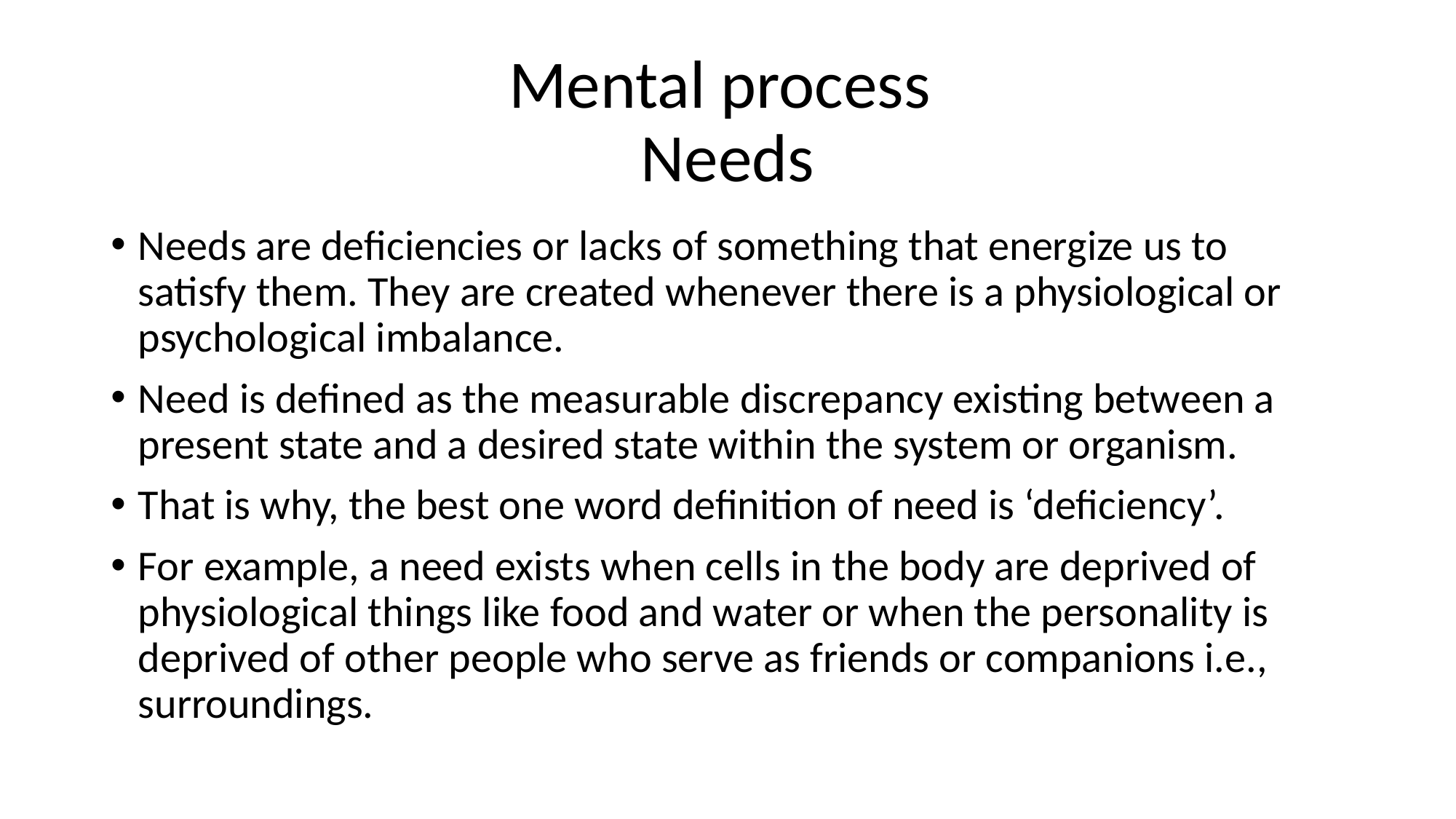

# Mental process Needs
Needs are deficiencies or lacks of something that energize us to satisfy them. They are created whenever there is a physiological or psychological imbalance.
Need is defined as the measurable discrepancy existing between a present state and a desired state within the system or organism.
That is why, the best one word definition of need is ‘deficiency’.
For example, a need exists when cells in the body are deprived of physiological things like food and water or when the personality is deprived of other people who serve as friends or companions i.e., surroundings.